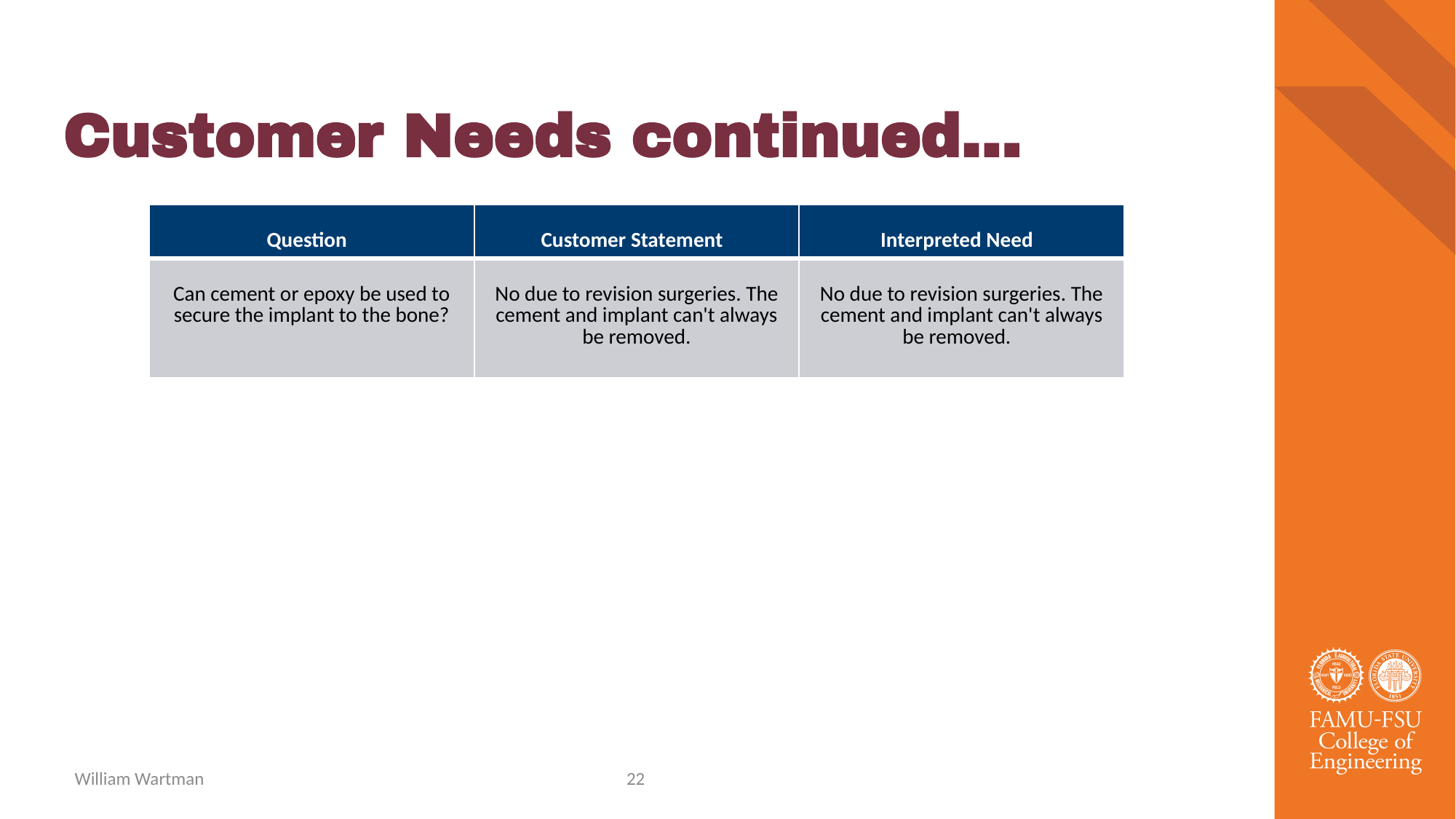

# Customer Needs continued...
| Question | Customer Statement | Interpreted Need |
| --- | --- | --- |
| Can cement or epoxy be used to secure the implant to the bone? | No due to revision surgeries. The cement and implant can't always be removed. | No due to revision surgeries. The cement and implant can't always be removed. |
William Wartman
22